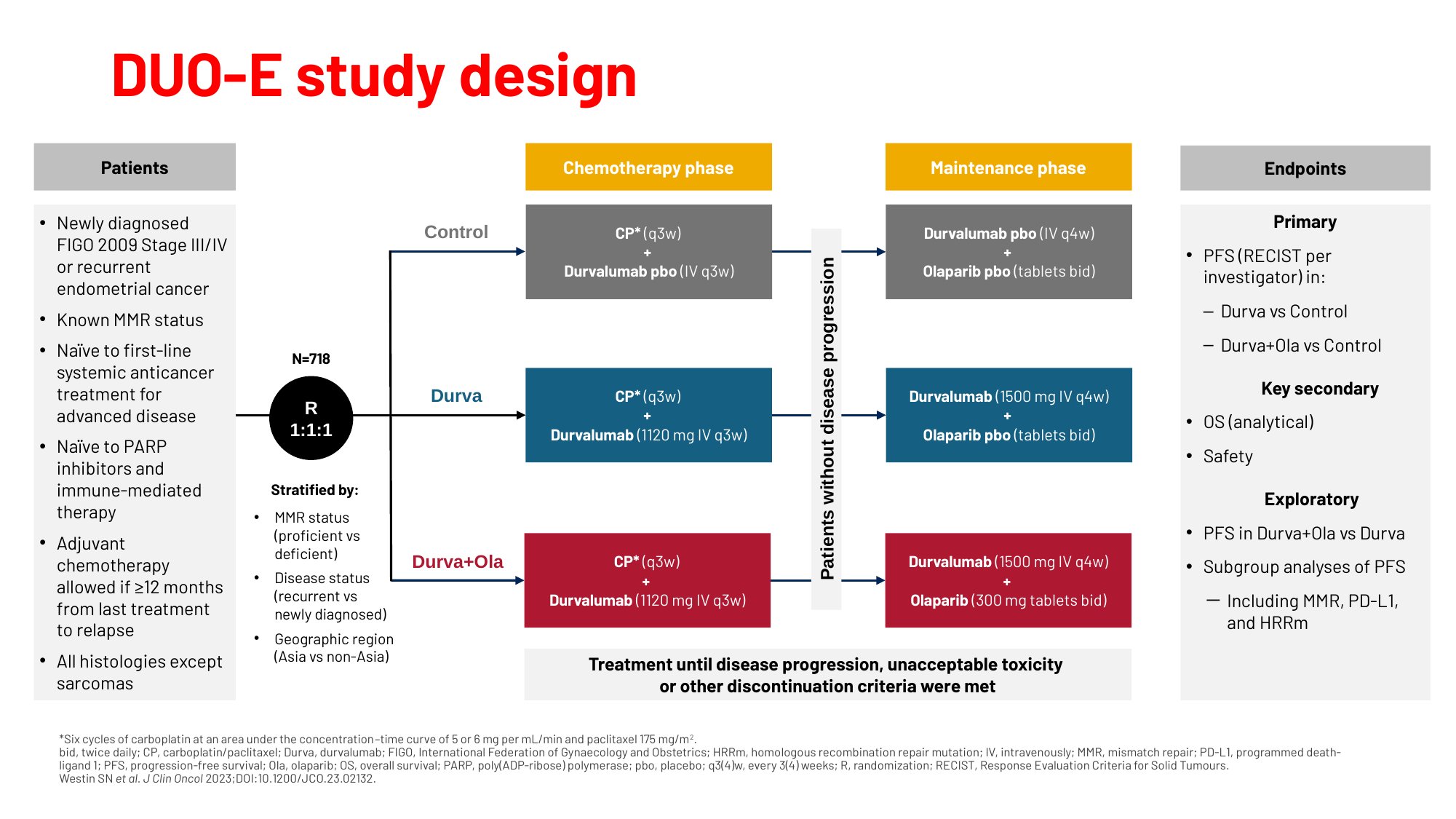

# DUO-E study design
Patients
Chemotherapy phase
Maintenance phase
Endpoints
CP* (q3w)
+
Durvalumab pbo (IV q3w)
Durvalumab pbo (IV q4w)
+
Olaparib pbo (tablets bid)
Newly diagnosed FIGO 2009 Stage III/IV or recurrent endometrial cancer
Known MMR status
Naïve to first-line systemic anticancer treatment for advanced disease
Naïve to PARP inhibitors and immune-mediated therapy
Adjuvant chemotherapy allowed if ≥12 months from last treatment to relapse
All histologies except sarcomas
Primary
PFS (RECIST per investigator) in:
Durva vs Control
Durva+Ola vs Control
Key secondary
OS (analytical)
Safety
Exploratory
PFS in Durva+Ola vs Durva
Subgroup analyses of PFS
Including MMR, PD-L1, and HRRm
Control
N=718
CP* (q3w)
+
Durvalumab (1120 mg IV q3w)
Durvalumab (1500 mg IV q4w)
+
Olaparib pbo (tablets bid)
R
1:1:1
Durva
Patients without disease progression
Stratified by:
MMR status
(proficient vs deficient)
Disease status (recurrent vs
newly diagnosed)
Geographic region (Asia vs non-Asia)
CP* (q3w)
+
Durvalumab (1120 mg IV q3w)
Durvalumab (1500 mg IV q4w)
+
Olaparib (300 mg tablets bid)
Durva+Ola
Treatment until disease progression, unacceptable toxicity
or other discontinuation criteria were met
*Six cycles of carboplatin at an area under the concentration–time curve of 5 or 6 mg per mL/min and paclitaxel 175 mg/m2.
bid, twice daily; CP, carboplatin/paclitaxel; Durva, durvalumab; FIGO, International Federation of Gynaecology and Obstetrics; HRRm, homologous recombination repair mutation; IV, intravenously; MMR, mismatch repair; PD-L1, programmed death-ligand 1; PFS, progression-free survival; Ola, olaparib; OS, overall survival; PARP, poly(ADP-ribose) polymerase; pbo, placebo; q3(4)w, every 3(4) weeks; R, randomization; RECIST, Response Evaluation Criteria for Solid Tumours.
Westin SN et al. J Clin Oncol 2023;DOI:10.1200/JCO.23.02132.